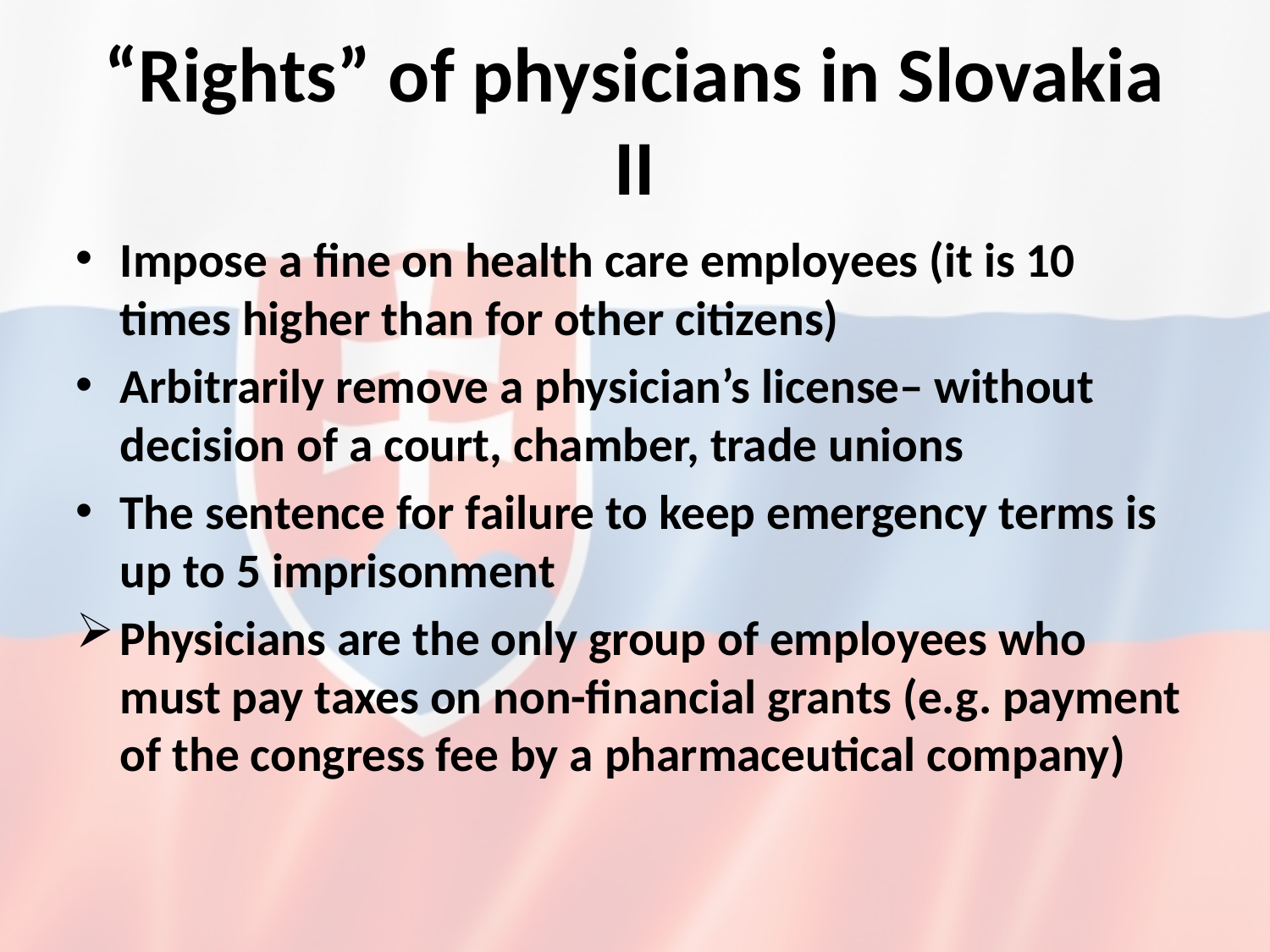

“Rights” of physicians in Slovakia
II
Impose a fine on health care employees (it is 10 times higher than for other citizens)
Arbitrarily remove a physician’s license– without decision of a court, chamber, trade unions
The sentence for failure to keep emergency terms is up to 5 imprisonment
Physicians are the only group of employees who must pay taxes on non-financial grants (e.g. payment of the congress fee by a pharmaceutical company)